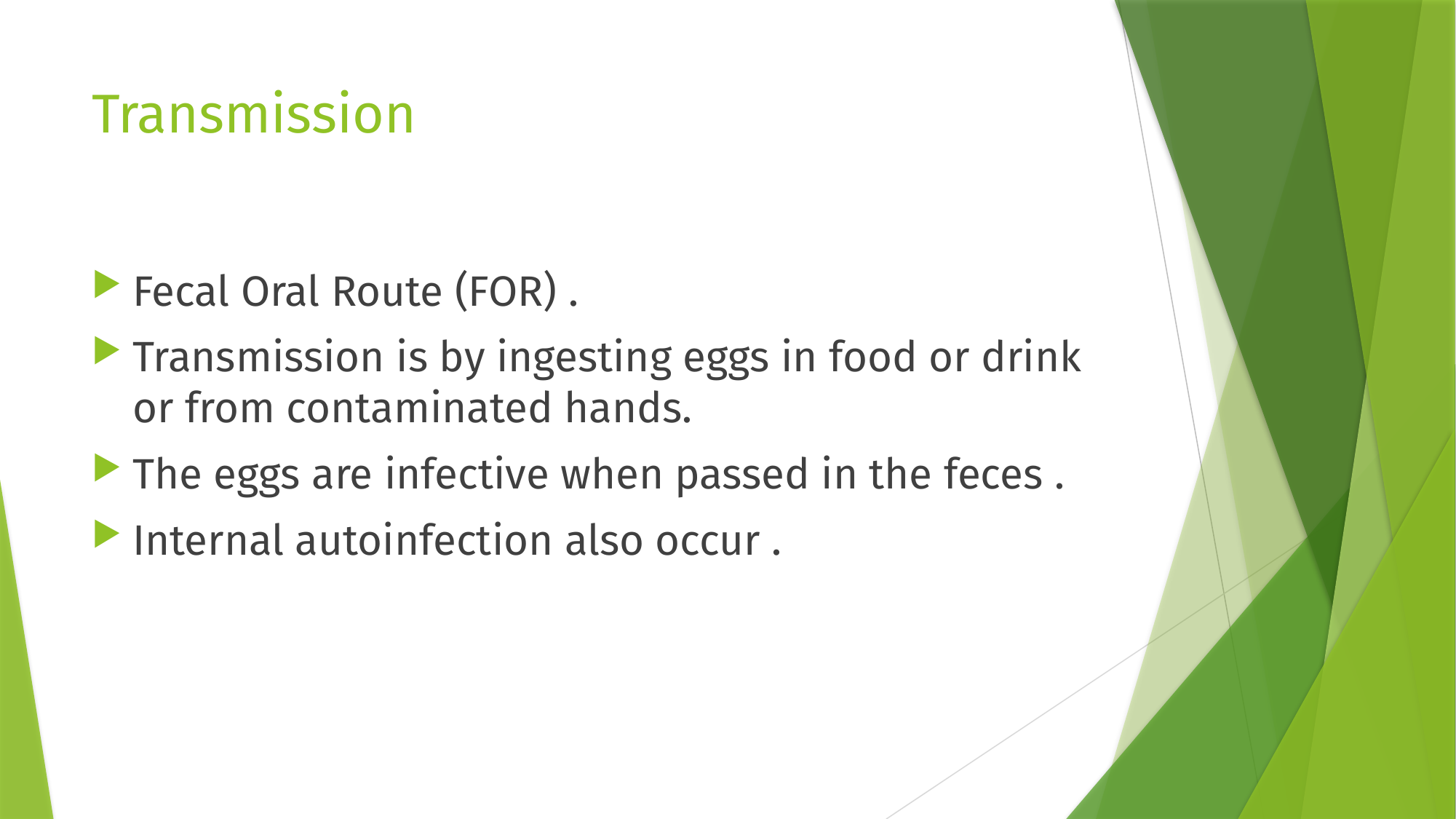

# Transmission
Fecal Oral Route (FOR) .
Transmission is by ingesting eggs in food or drink or from contaminated hands.
The eggs are infective when passed in the feces .
Internal autoinfection also occur .